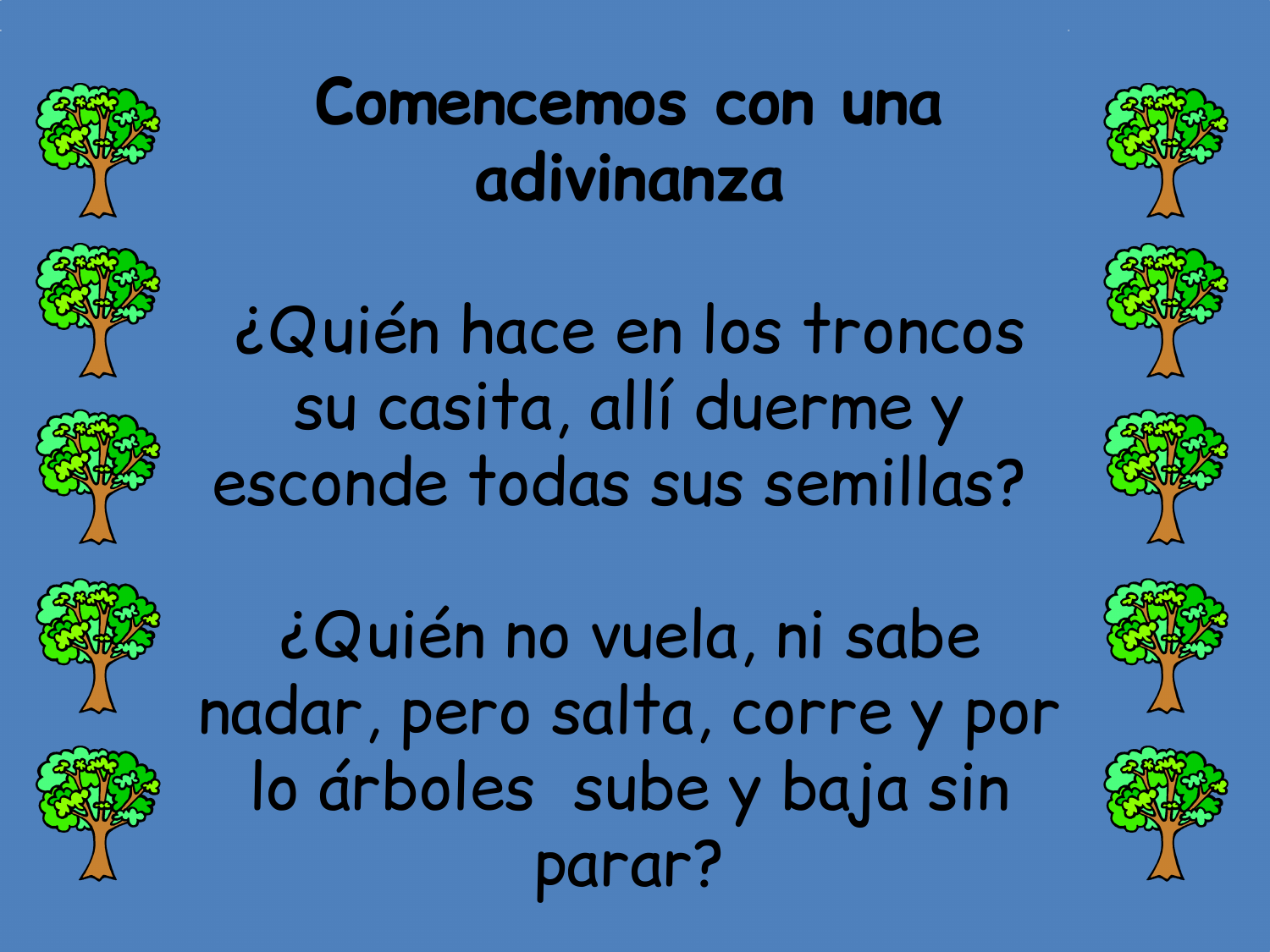

# Comencemos con una adivinanza ¿Quién hace en los troncos su casita, allí duerme y esconde todas sus semillas? ¿Quién no vuela, ni sabe nadar, pero salta, corre y por lo árboles  sube y baja sin parar?